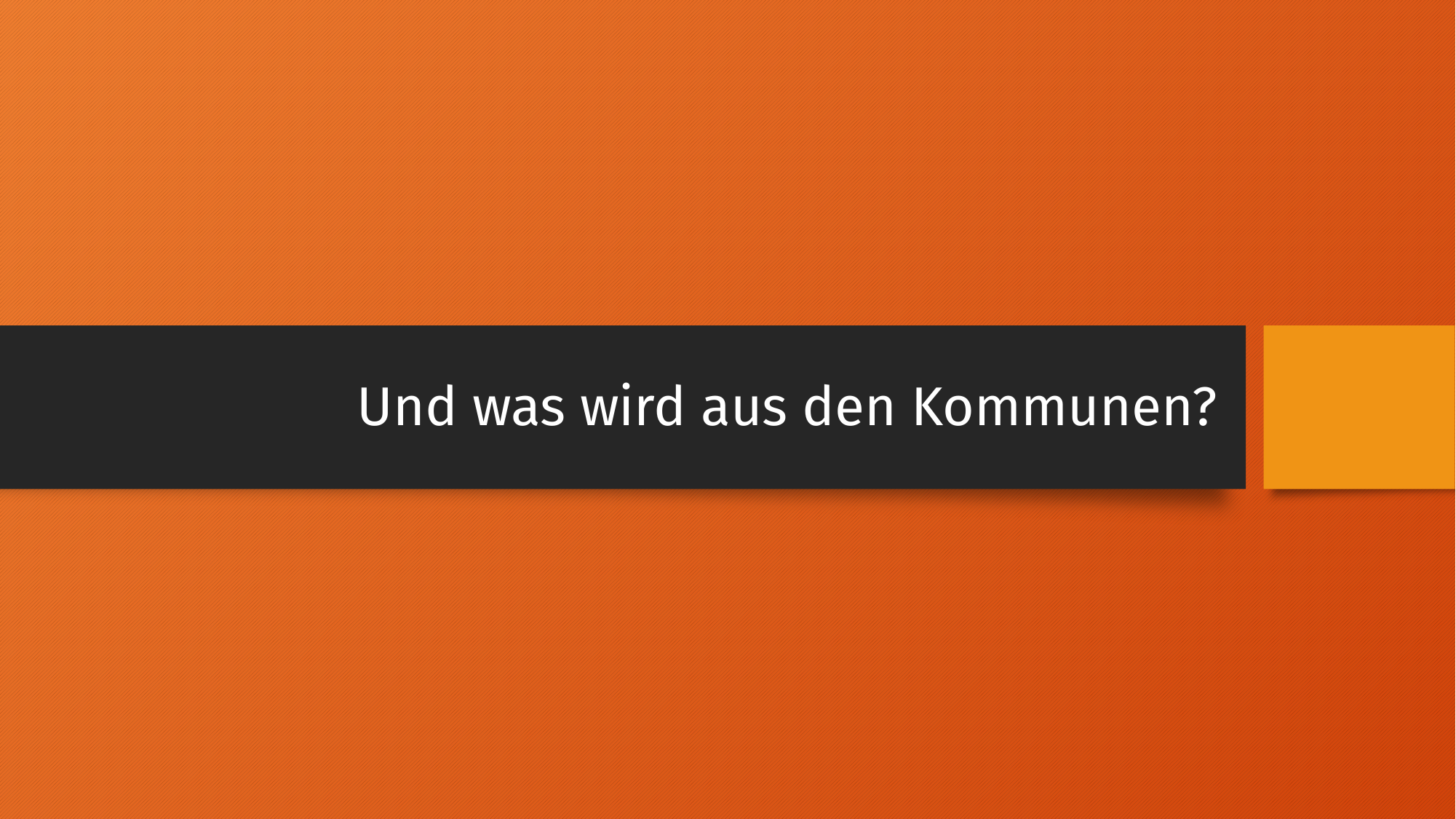

# Und was wird aus den Kommunen?